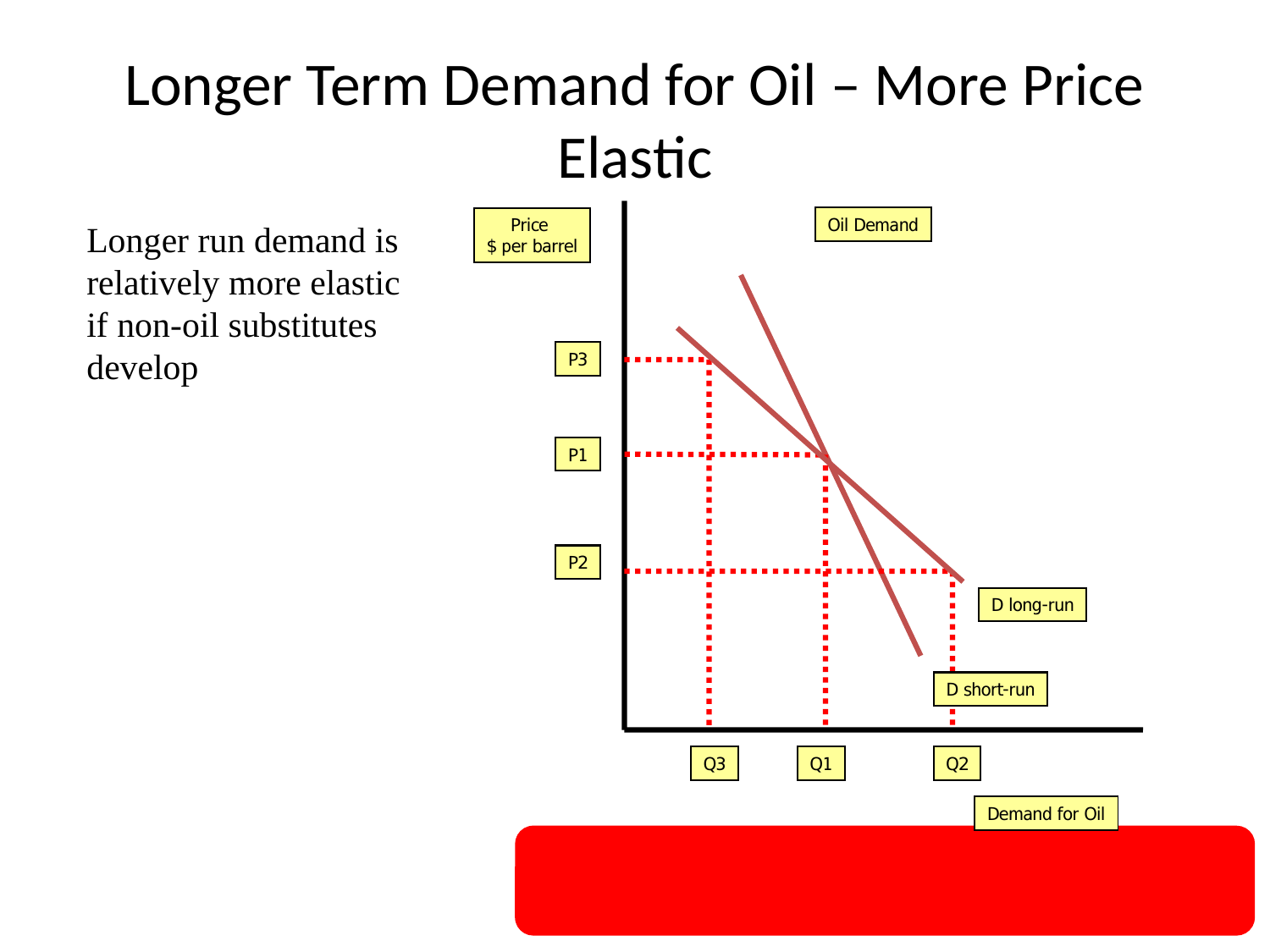

# Longer Term Demand for Oil – More Price Elastic

Oil Demand
Price
$ per barrel
Longer run demand is relatively more elastic if non-oil substitutes develop

P3

P1

P2

D long-run
D short-run

Q3
Q1
Q2
Demand for Oil